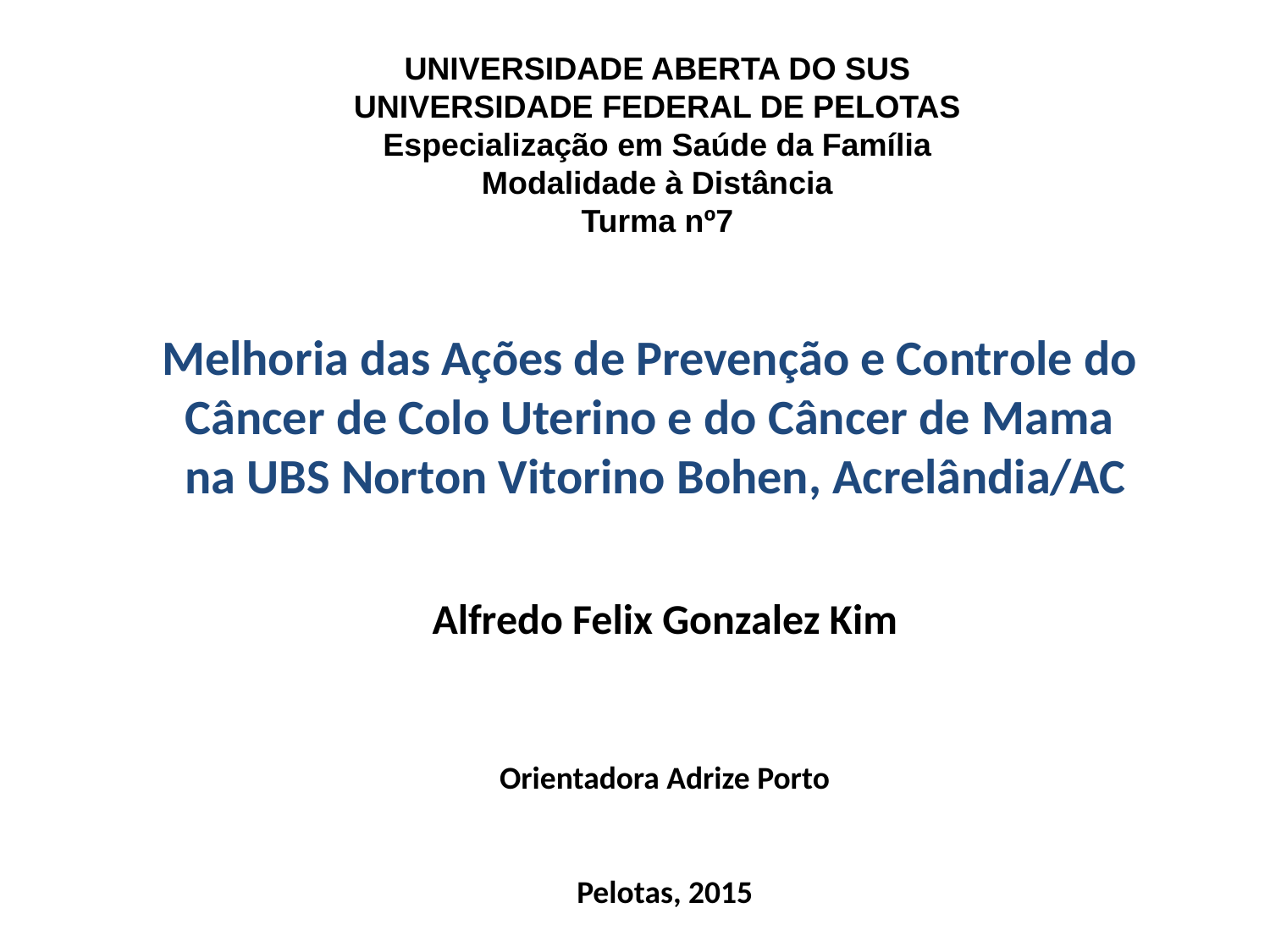

UNIVERSIDADE ABERTA DO SUS
UNIVERSIDADE FEDERAL DE PELOTAS
Especialização em Saúde da Família
Modalidade à Distância
Turma nº7

Melhoria das Ações de Prevenção e Controle do
Câncer de Colo Uterino e do Câncer de Mama
na UBS Norton Vitorino Bohen, Acrelândia/AC
Alfredo Felix Gonzalez Kim

Orientadora Adrize Porto

Pelotas, 2015